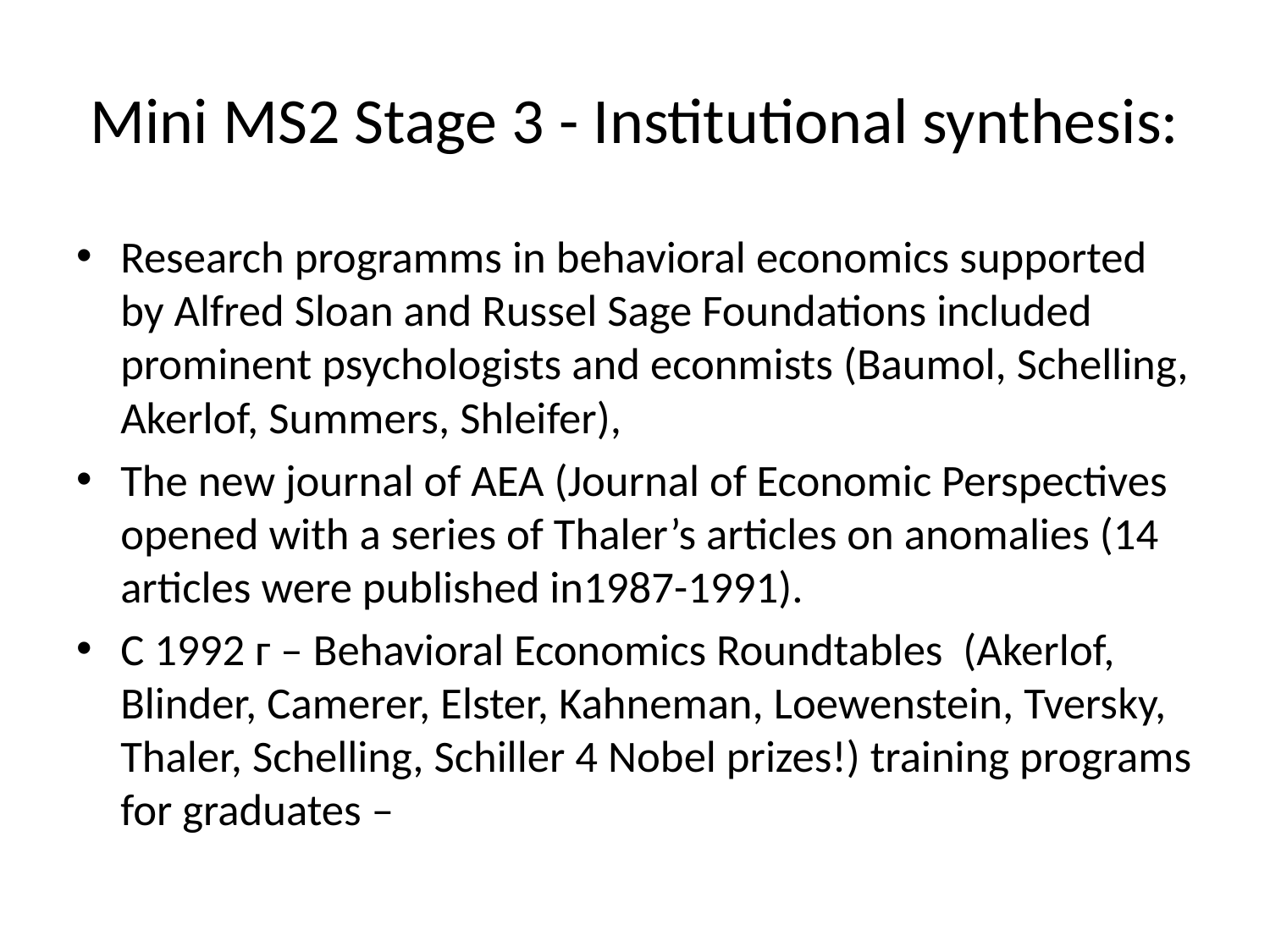

# Mini MS2 Stage 3 - Institutional synthesis:
Research programms in behavioral economics supported by Alfred Sloan and Russel Sage Foundations included prominent psychologists and econmists (Baumol, Schelling, Akerlof, Summers, Shleifer),
The new journal of AEA (Journal of Economic Perspectives opened with a series of Thaler’s articles on anomalies (14 articles were published in1987-1991).
С 1992 г – Behavioral Economics Roundtables  (Akerlof, Blinder, Camerer, Elster, Kahneman, Loewenstein, Tversky, Thaler, Schelling, Schiller 4 Nobel prizes!) training programs for graduates –